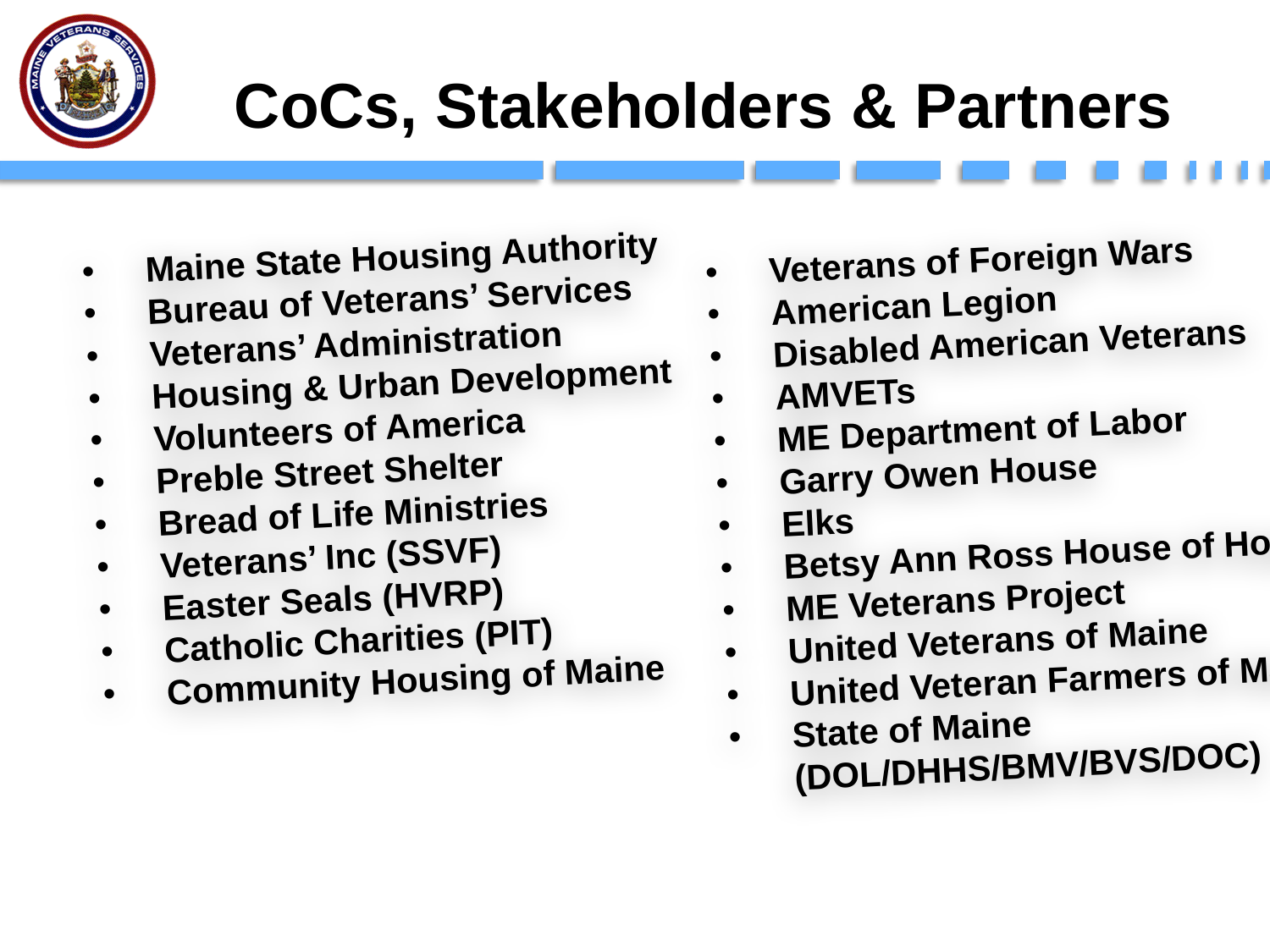

CoCs, Stakeholders & Partners

Maine State Housing Authority
Bureau of Veterans’ Services
Veterans’ Administration
Housing & Urban Development
Volunteers of America
Preble Street Shelter
Bread of Life Ministries
Veterans’ Inc (SSVF)
Easter Seals (HVRP)
Catholic Charities (PIT)
Community Housing of Maine

Veterans of Foreign Wars
American Legion
Disabled American Veterans
AMVETs
ME Department of Labor
Garry Owen House
Elks
Betsy Ann Ross House of Hope
ME Veterans Project
United Veterans of Maine
United Veteran Farmers of Maine
State of Maine (DOL/DHHS/BMV/BVS/DOC)